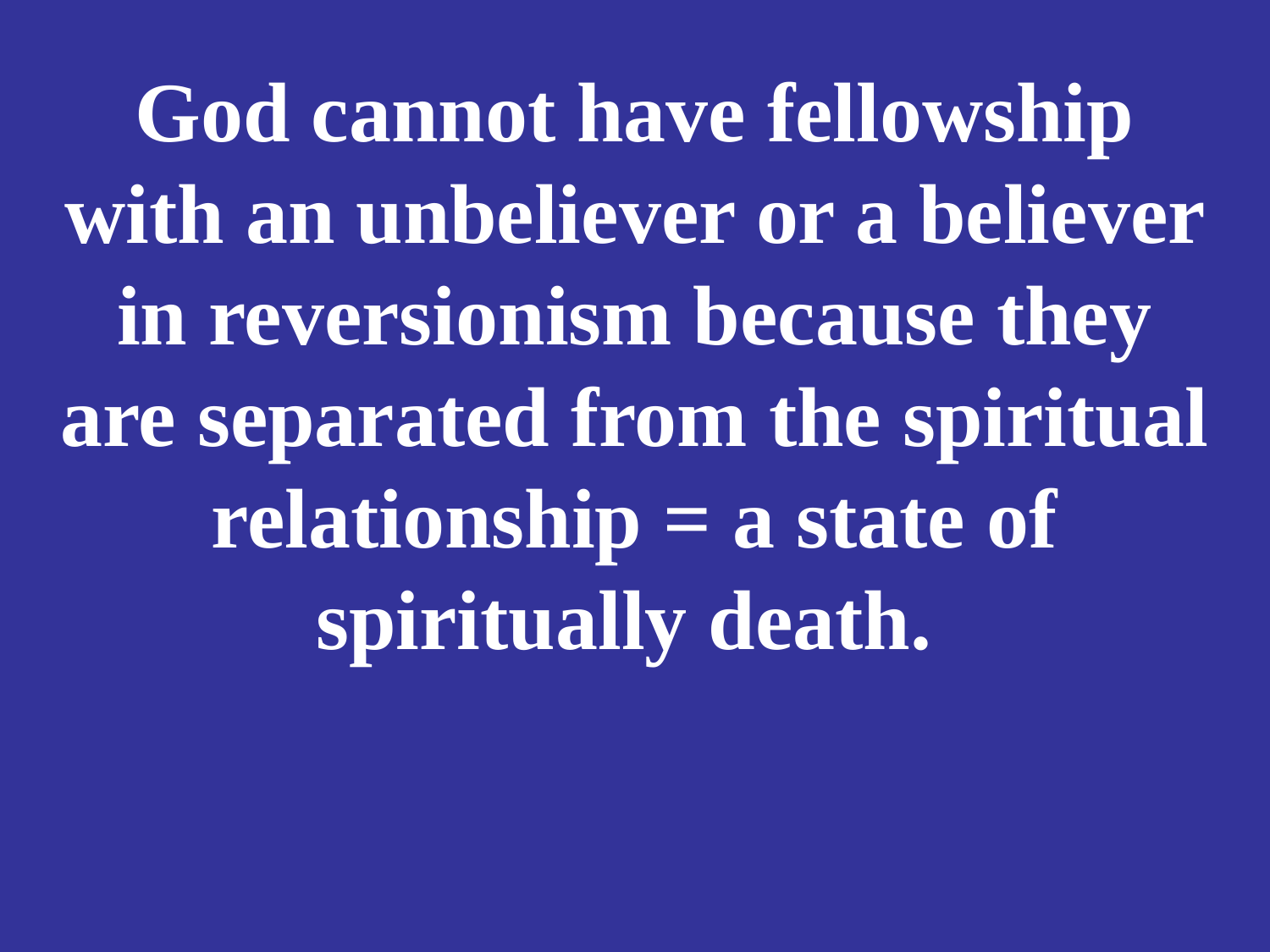

# God cannot have fellowship with an unbeliever or a believer in reversionism because they are separated from the spiritual relationship = a state of spiritually death.